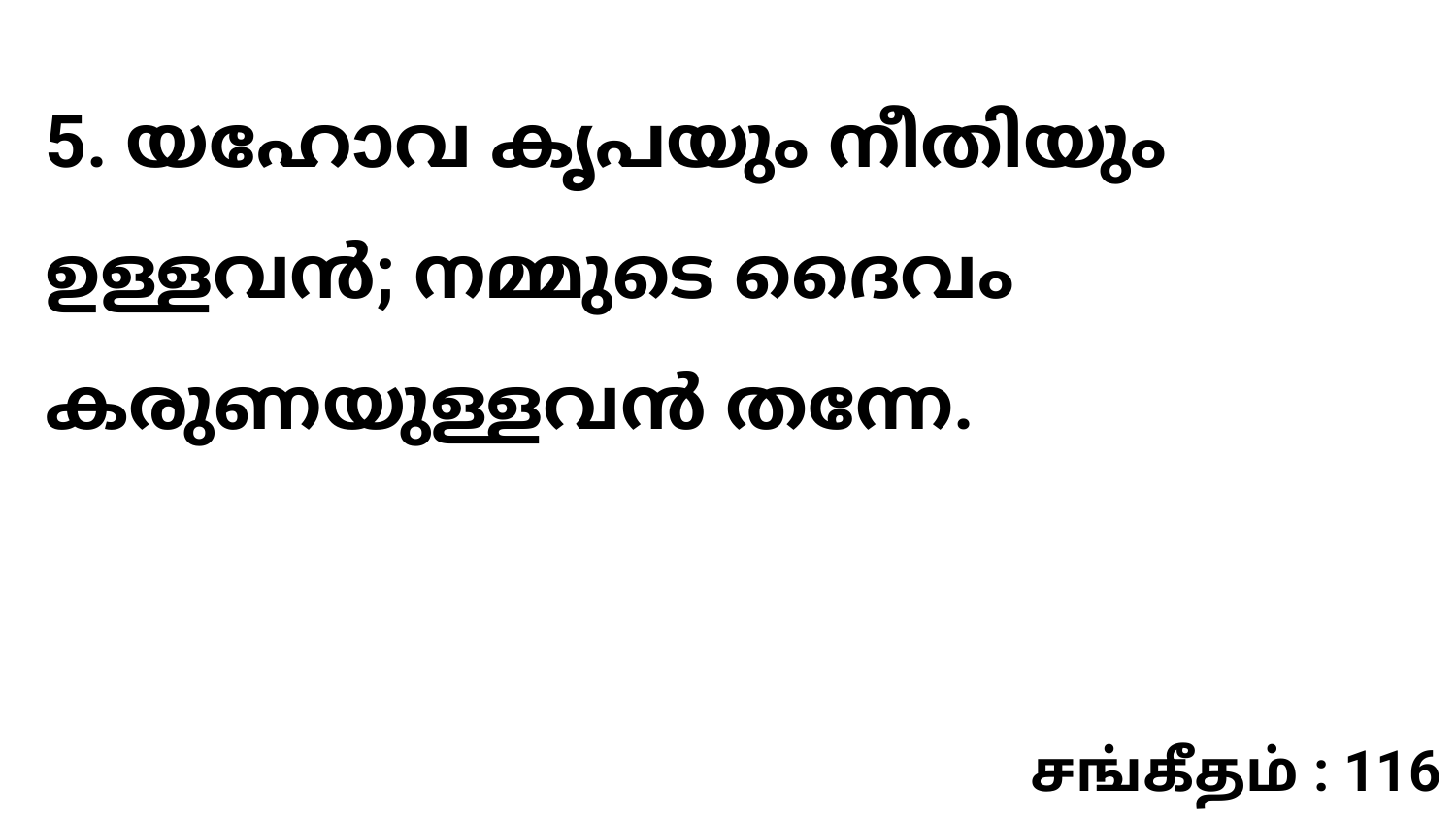

5. യഹോവ കൃപയും നീതിയും ഉള്ളവൻ; നമ്മുടെ ദൈവം കരുണയുള്ളവൻ തന്നേ.
சங்கீதம் : 116